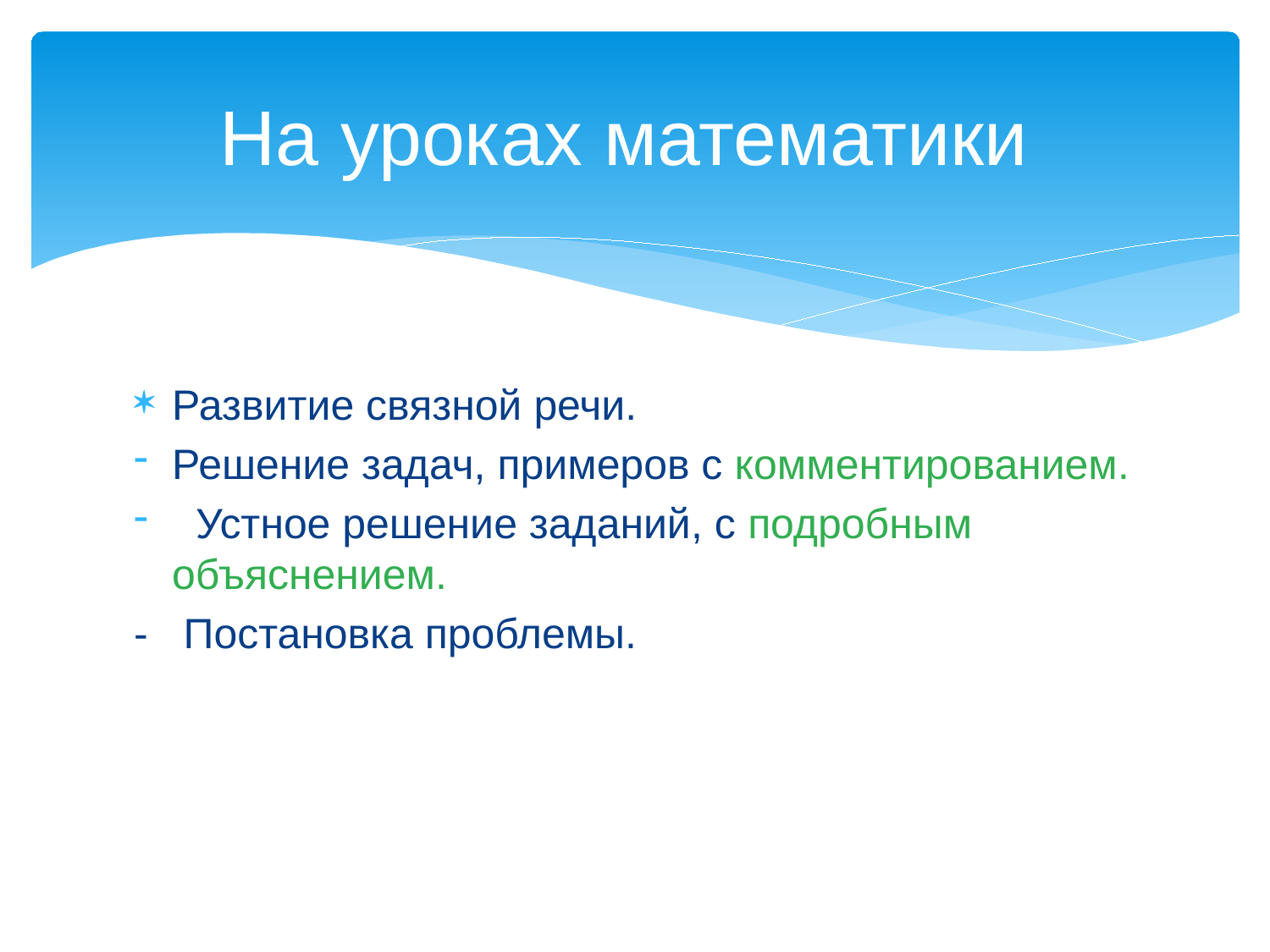

# На уроках математики
Развитие связной речи.
Решение задач, примеров с комментированием.
  Устное решение заданий, с подробным объяснением.
-   Постановка проблемы.